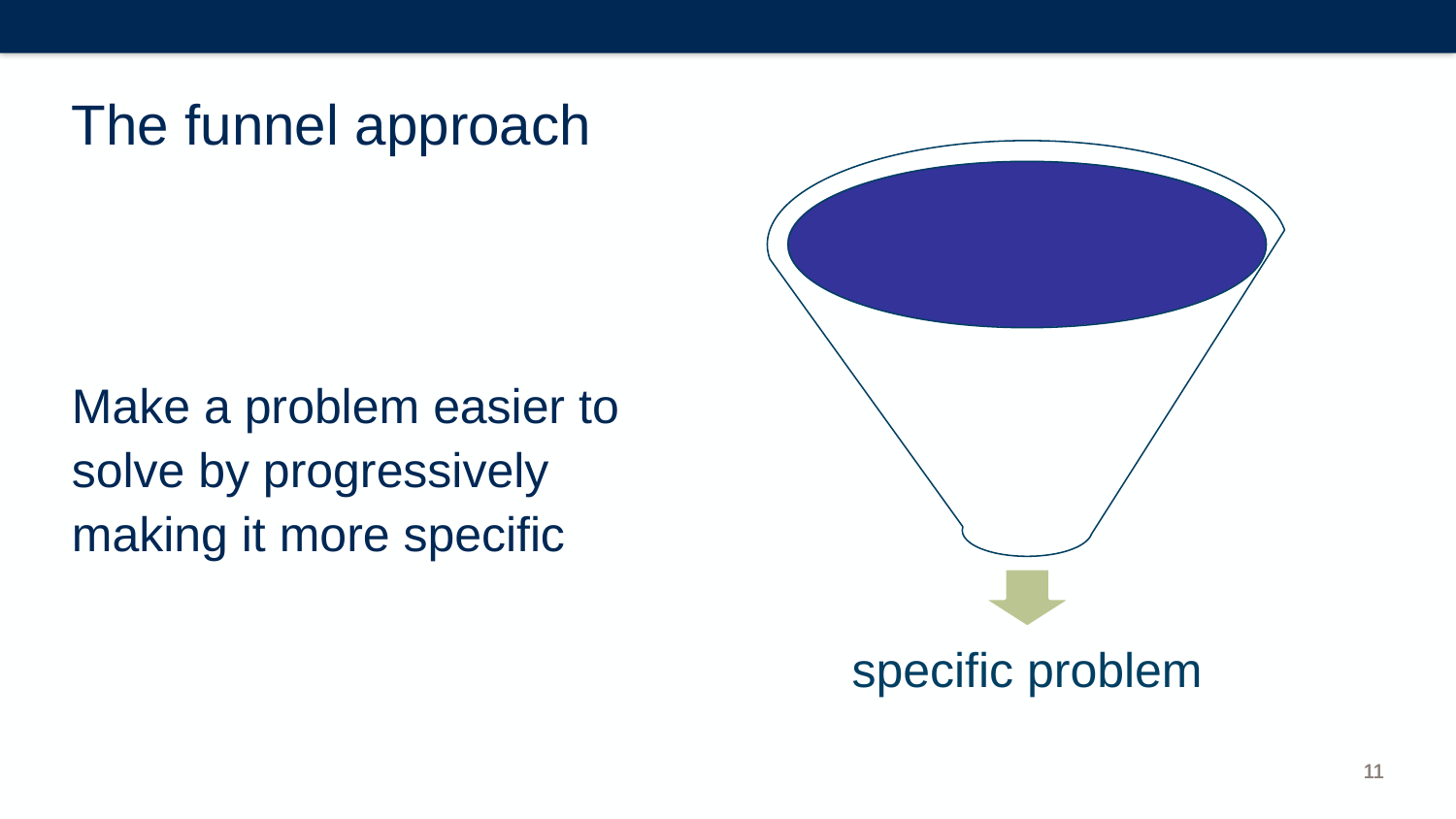

11
# The funnel approach
specific problem
Make a problem easier to solve by progressively making it more specific